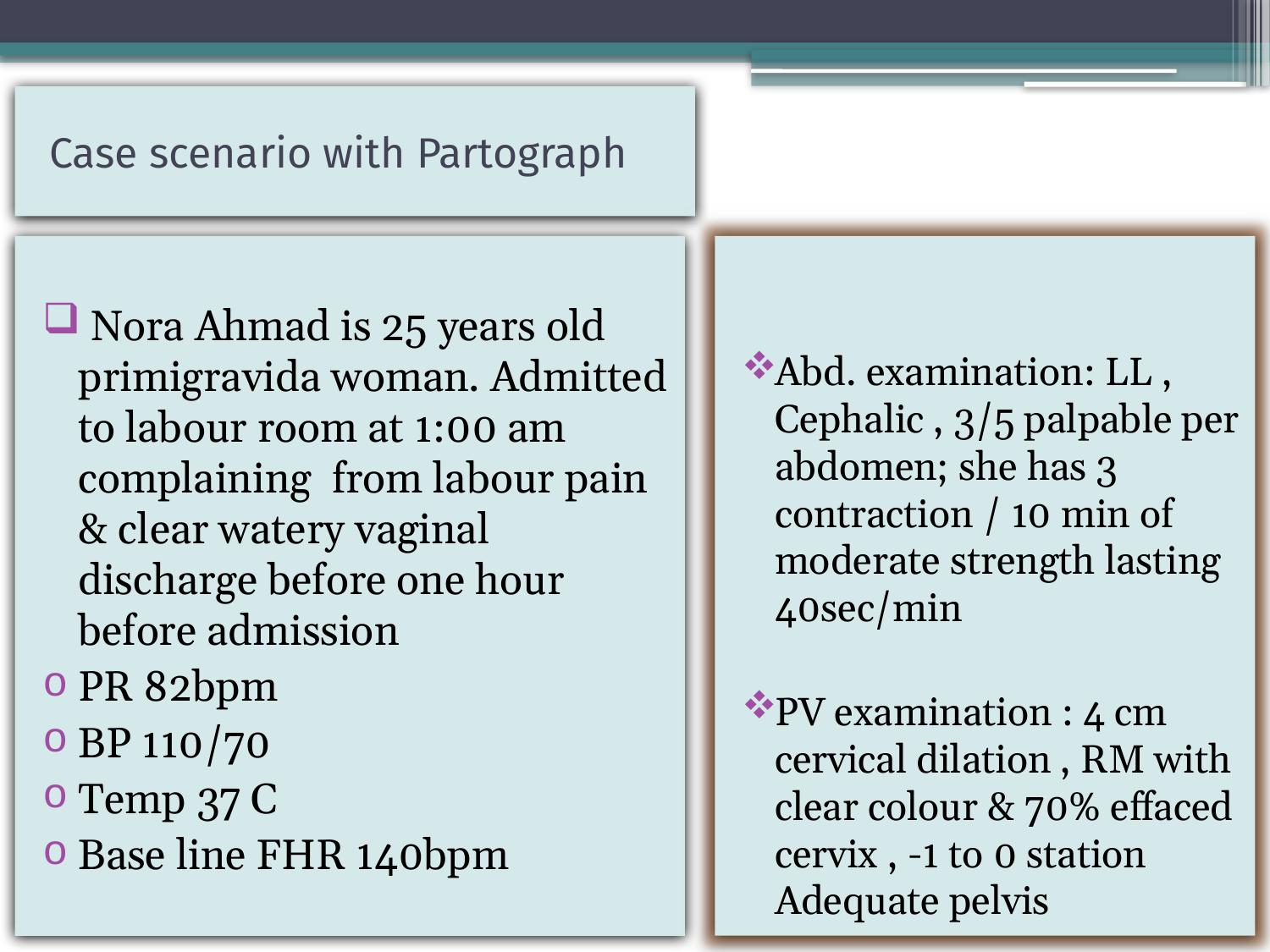

# Case scenario with Partograph

 Nora Ahmad is 25 years old primigravida woman. Admitted to labour room at 1:00 am complaining  from labour pain & clear watery vaginal discharge before one hour before admission
PR 82bpm
BP 110/70
Temp 37 C
Base line FHR 140bpm

Abd. examination: LL , Cephalic , 3/5 palpable per abdomen; she has 3 contraction / 10 min of moderate strength lasting 40sec/min

PV examination : 4 cm cervical dilation , RM with clear colour & 70% effaced cervix , -1 to 0 station  Adequate pelvis